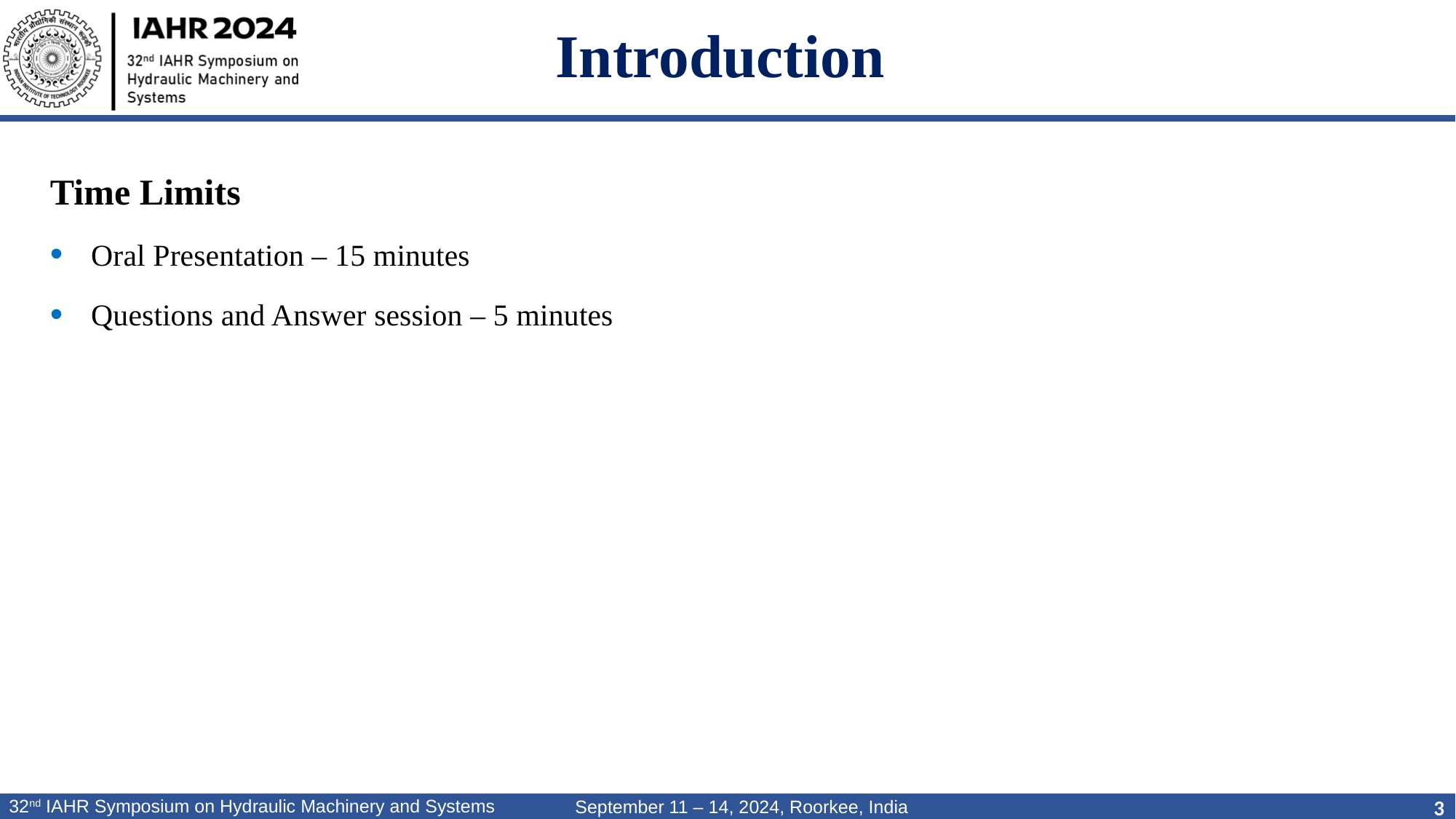

# Introduction
Time Limits
Oral Presentation – 15 minutes
Questions and Answer session – 5 minutes